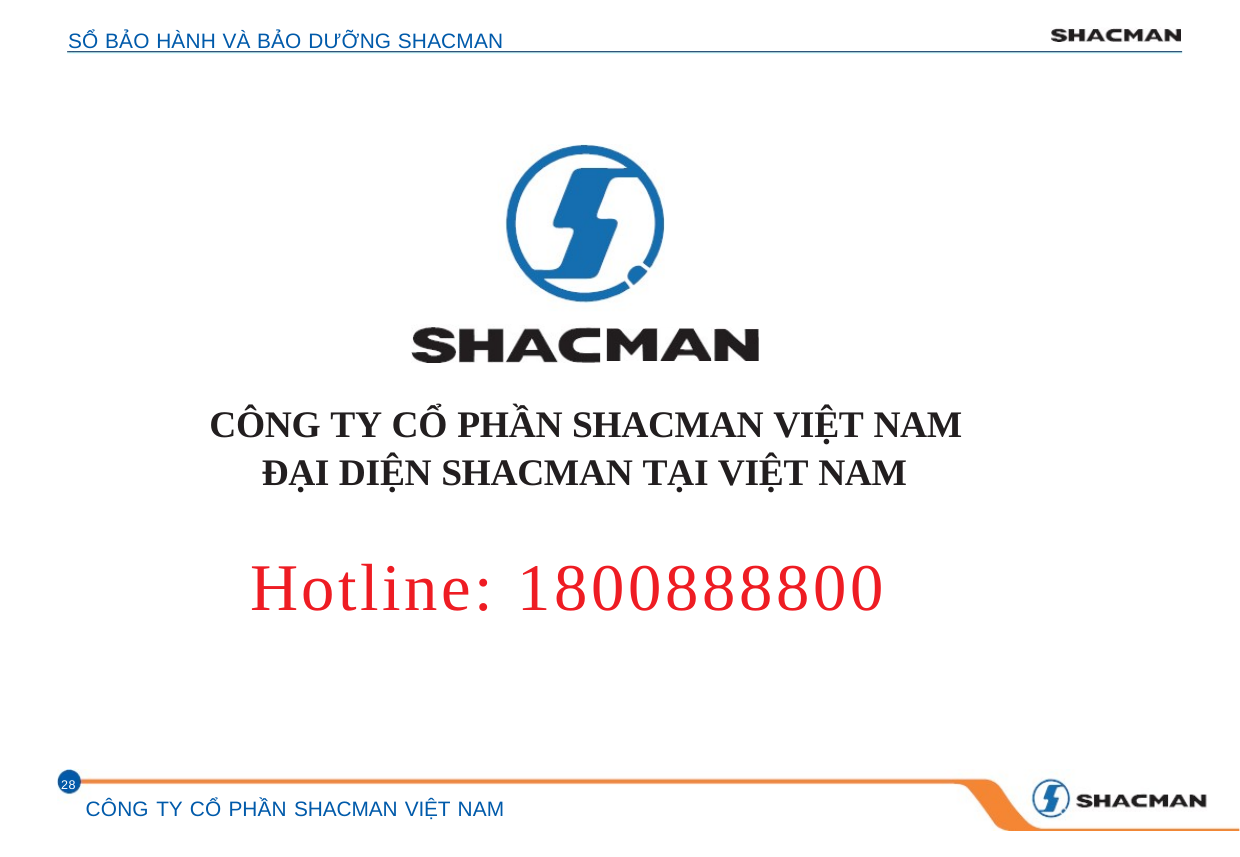

SỔ BẢO HÀNH VÀ BẢO DƯỠNG SHACMAN

CÔNG TY CỔ PHẦN SHACMAN VIỆT NAM
ĐẠI DIỆN SHACMAN TẠI VIỆT NAM
Hotline: 1800888800

28
CÔNG TY CỔ PHẦN SHACMAN VIỆT NAM